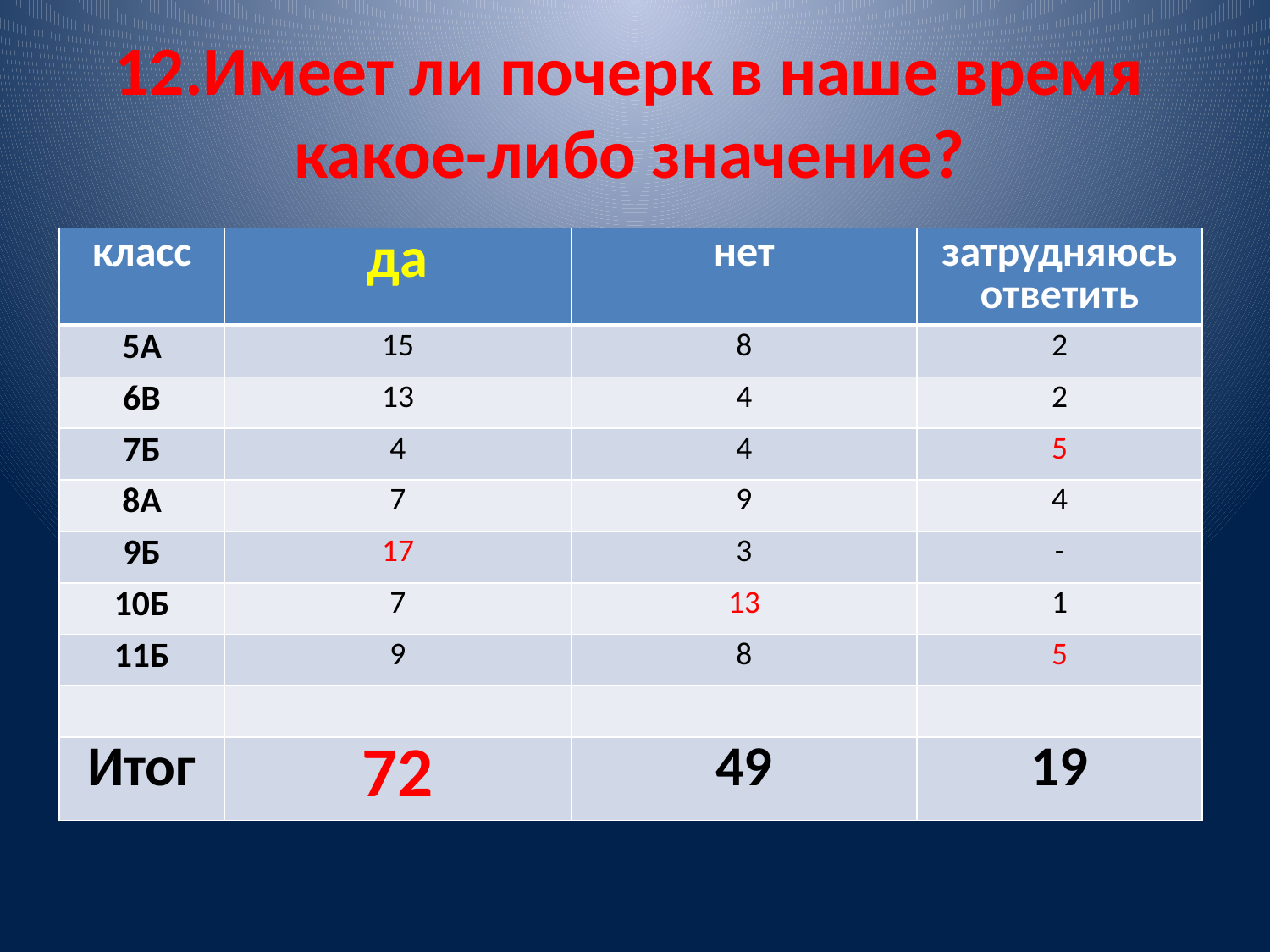

# 12.Имеет ли почерк в наше время какое-либо значение?
| класс | да | нет | затрудняюсь ответить |
| --- | --- | --- | --- |
| 5А | 15 | 8 | 2 |
| 6В | 13 | 4 | 2 |
| 7Б | 4 | 4 | 5 |
| 8А | 7 | 9 | 4 |
| 9Б | 17 | 3 | - |
| 10Б | 7 | 13 | 1 |
| 11Б | 9 | 8 | 5 |
|  |  |  |  |
| Итог | 72 | 49 | 19 |